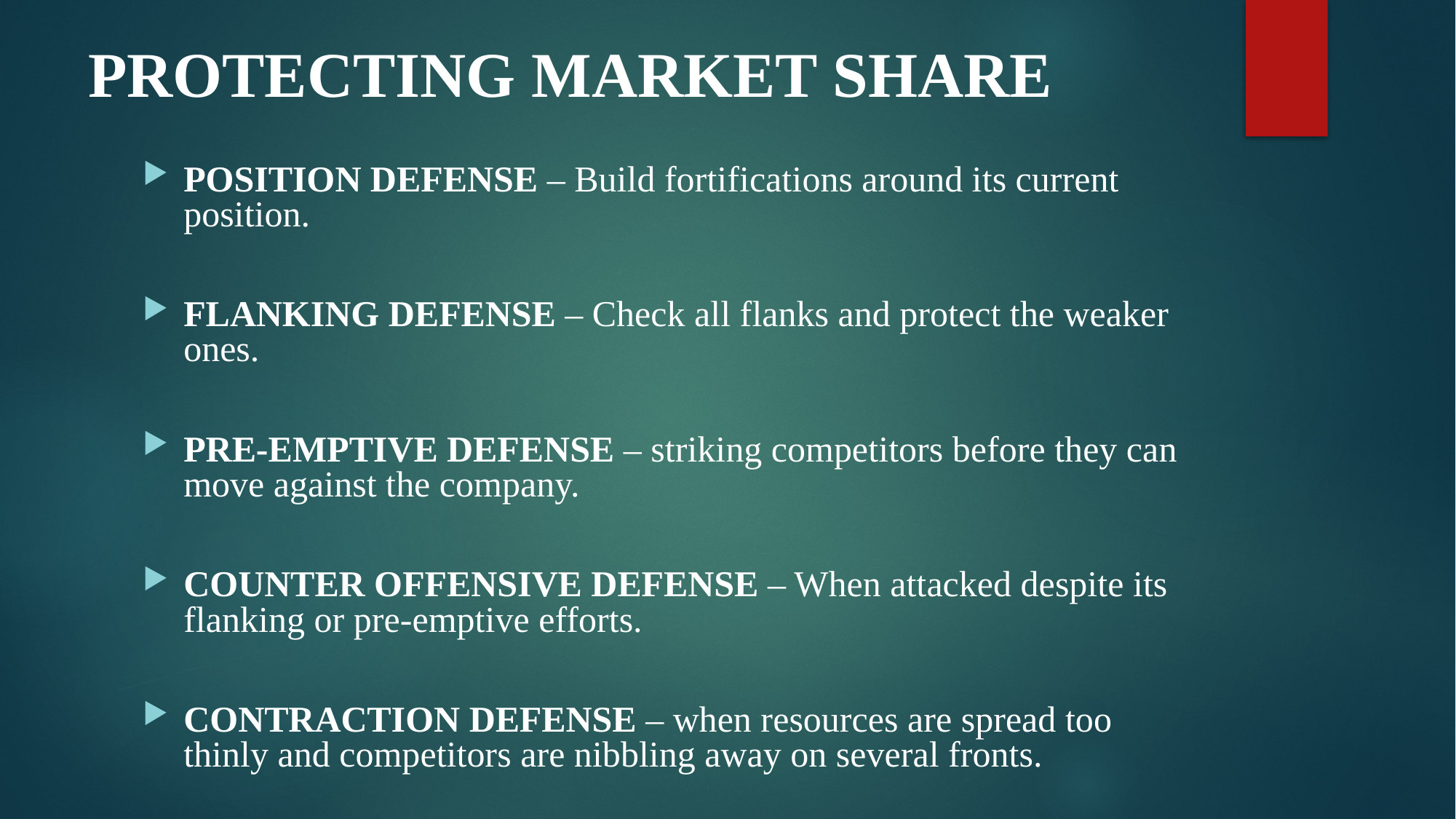

# PROTECTING MARKET SHARE
POSITION DEFENSE – Build fortifications around its current position.

FLANKING DEFENSE – Check all flanks and protect the weaker ones.

PRE-EMPTIVE DEFENSE – striking competitors before they can move against the company.

COUNTER OFFENSIVE DEFENSE – When attacked despite its flanking or pre-emptive efforts.

CONTRACTION DEFENSE – when resources are spread too thinly and competitors are nibbling away on several fronts.